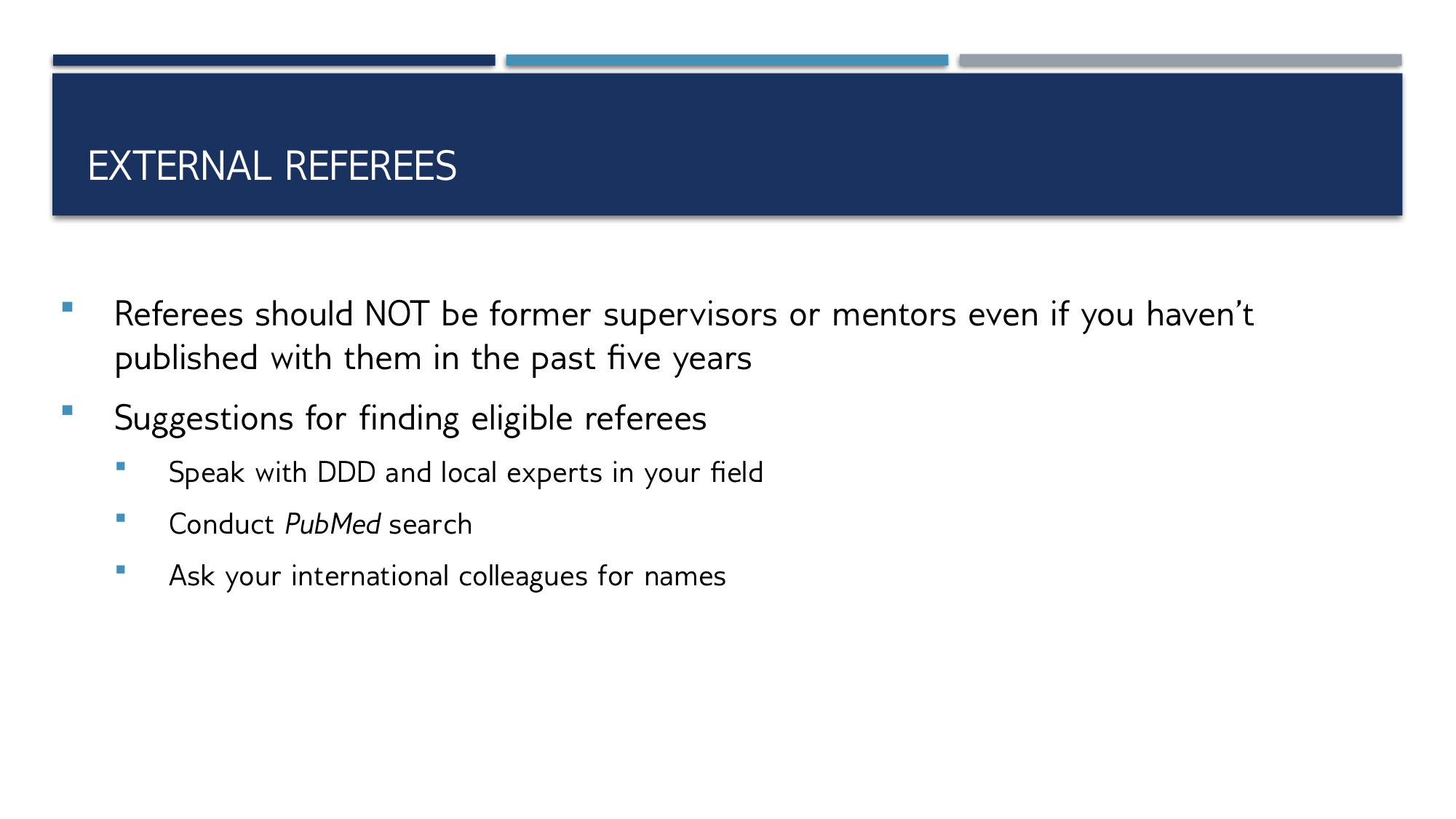

# External Referees
Referees should NOT be former supervisors or mentors even if you haven’t published with them in the past five years
Suggestions for finding eligible referees
Speak with DDD and local experts in your field
Conduct PubMed search
Ask your international colleagues for names